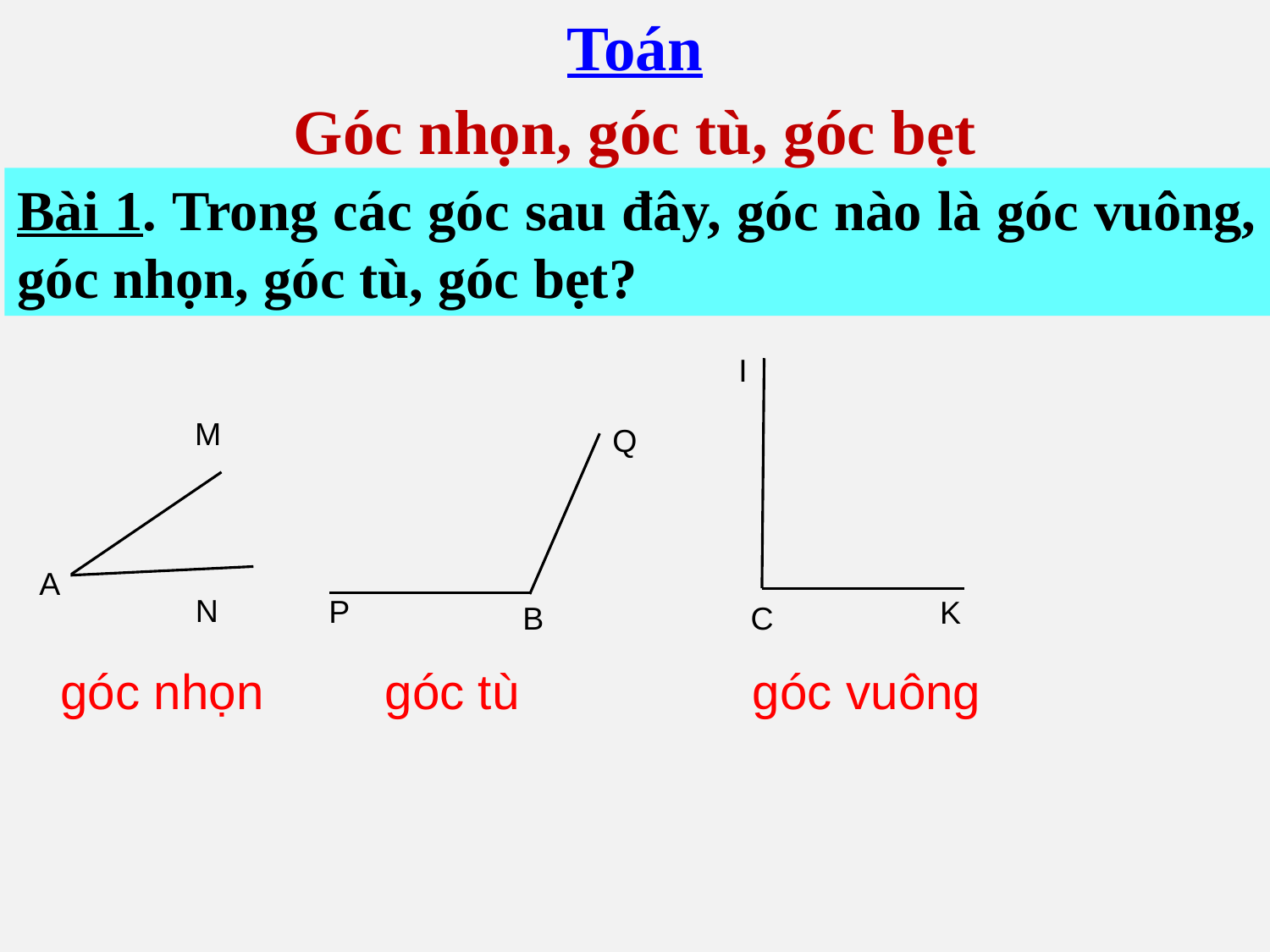

Toán
Góc nhọn, góc tù, góc bẹt
Bài 1. Trong các góc sau đây, góc nào là góc vuông, góc nhọn, góc tù, góc bẹt?
I
M
Q
A
N
P
K
B
C
góc nhọn
góc tù
góc vuông